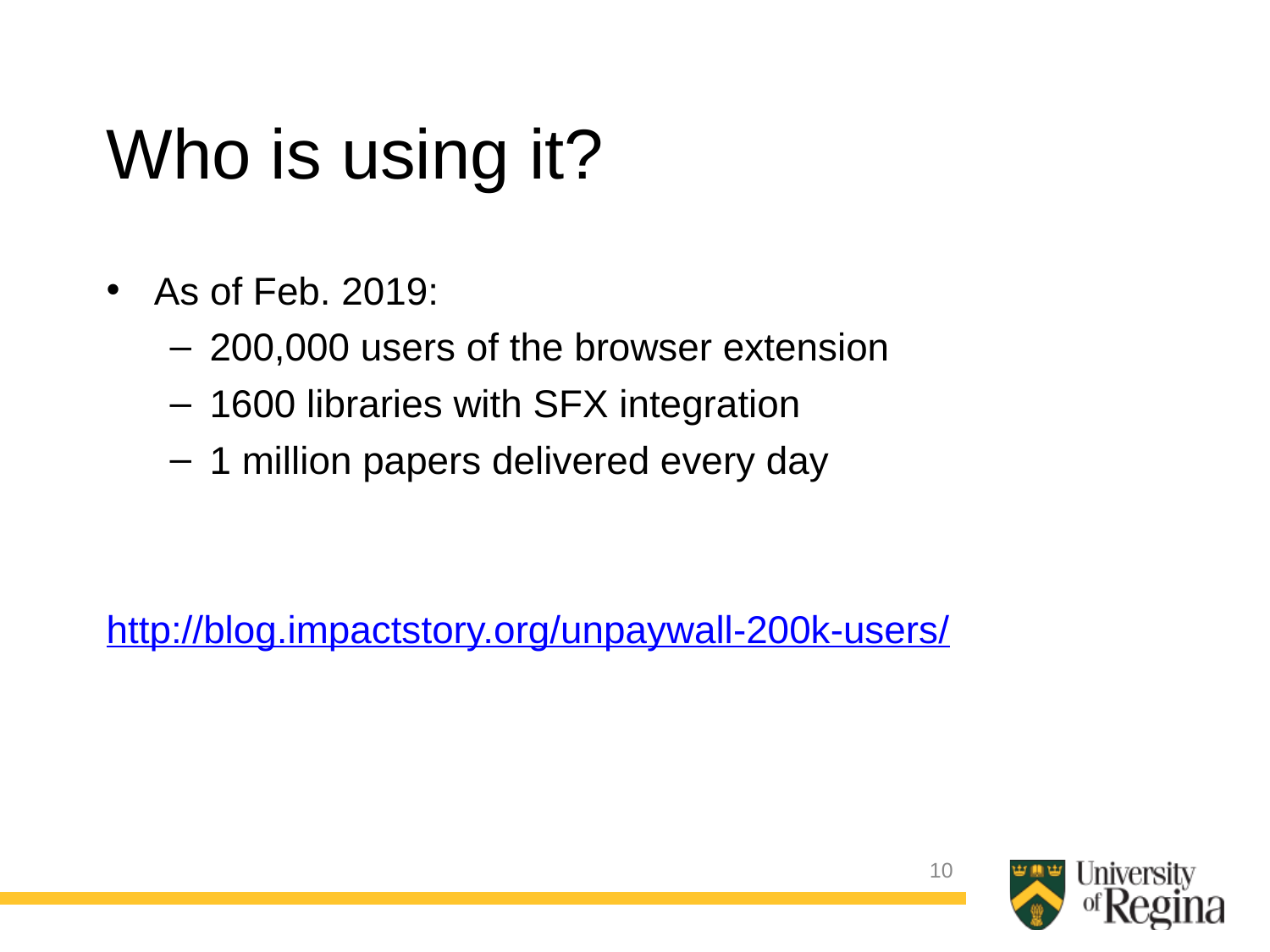

Who is using it?
As of Feb. 2019:
200,000 users of the browser extension
1600 libraries with SFX integration
1 million papers delivered every day

http://blog.impactstory.org/unpaywall-200k-users/

10